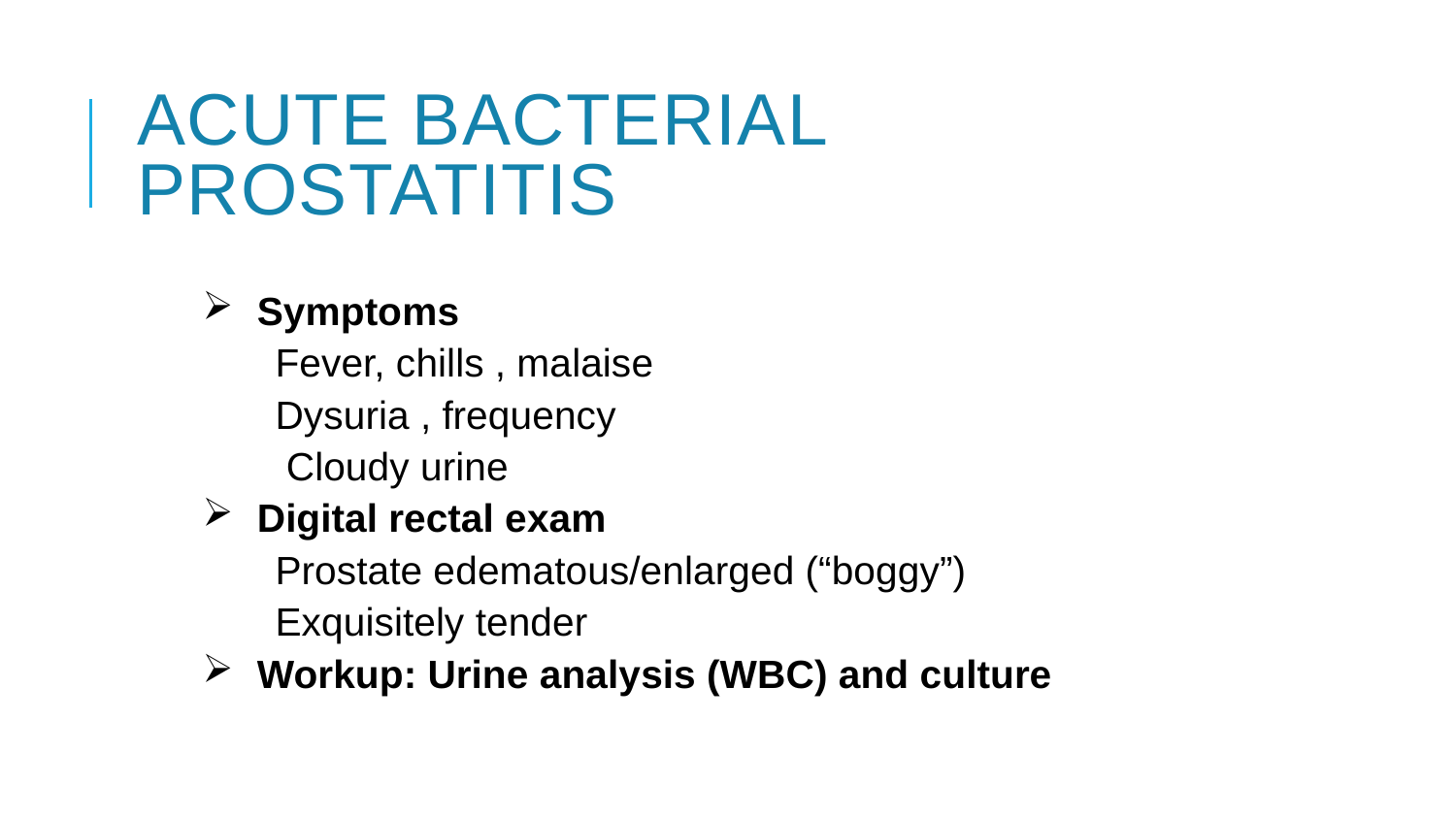

# Acute bacterial Prostatitis

Symptoms
Fever, chills , malaise
Dysuria , frequency
 Cloudy urine
Digital rectal exam
Prostate edematous/enlarged (“boggy”)
Exquisitely tender
Workup: Urine analysis (WBC) and culture